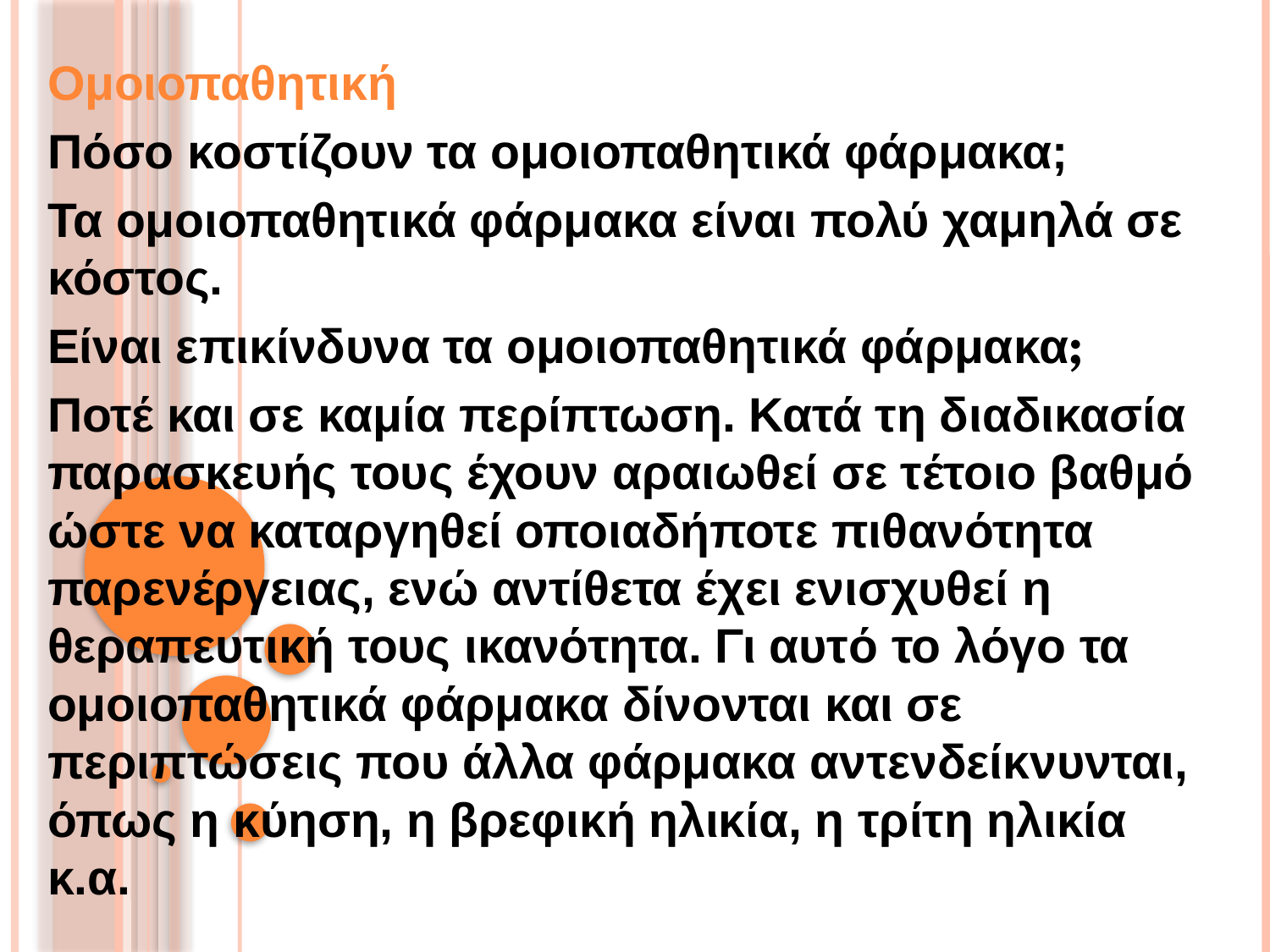

Ομοιοπαθητική
Πόσο κοστίζουν τα ομοιοπαθητικά φάρμακα;
Τα ομοιοπαθητικά φάρμακα είναι πολύ χαμηλά σε κόστος.
Είναι επικίνδυνα τα ομοιοπαθητικά φάρμακα;
Ποτέ και σε καμία περίπτωση. Κατά τη διαδικασία παρασκευής τους έχουν αραιωθεί σε τέτοιο βαθμό ώστε να καταργηθεί οποιαδήποτε πιθανότητα παρενέργειας, ενώ αντίθετα έχει ενισχυθεί η θεραπευτική τους ικανότητα. Γι αυτό το λόγο τα ομοιοπαθητικά φάρμακα δίνονται και σε περιπτώσεις που άλλα φάρμακα αντενδείκνυνται, όπως η κύηση, η βρεφική ηλικία, η τρίτη ηλικία κ.α.